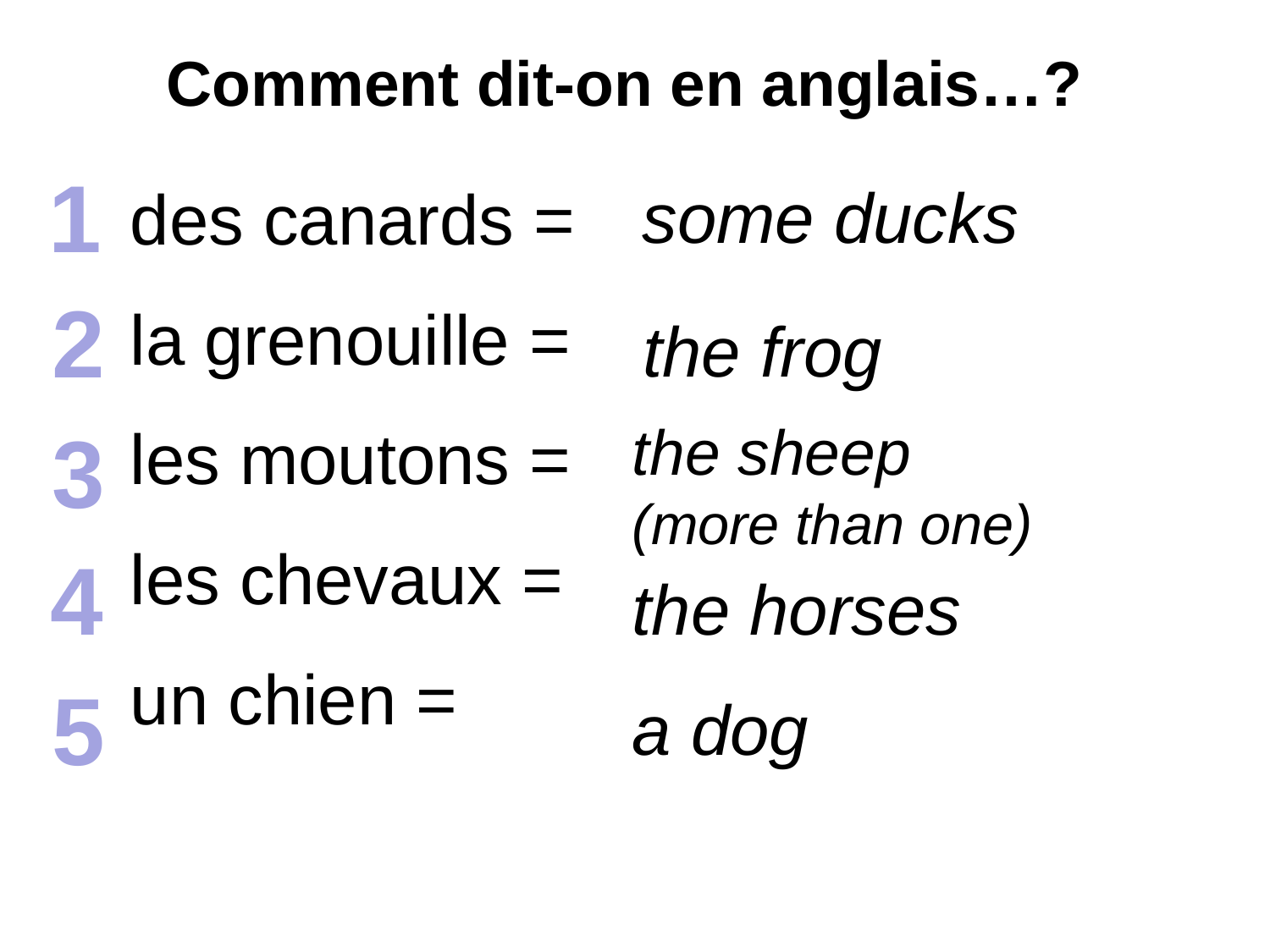

Comment dit-on en anglais…?
1
some ducks
des canards =
la grenouille =
les moutons =
les chevaux =
un chien =
2
the frog
the sheep
(more than one)
3
4
the horses
5
a dog